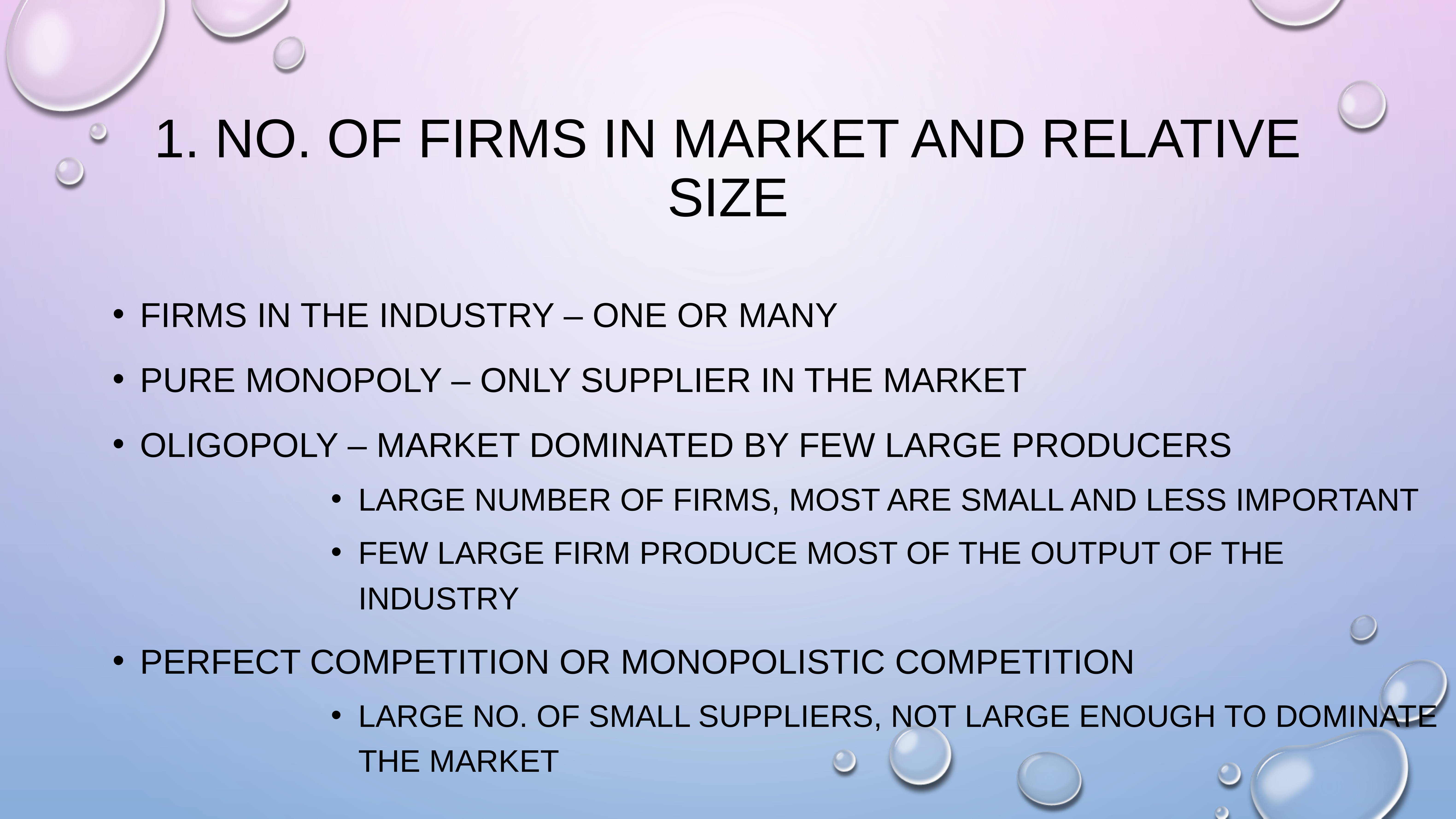

# 1. No. of firms in market and relative size
Firms in the industry – one or many
Pure monopoly – only supplier in the market
Oligopoly – market dominated by few large producers
Large number of firms, most are small and less important
Few large firm produce most of the output of the industry
Perfect competition or monopolistic competition
Large no. of small suppliers, not large enough to dominate the market